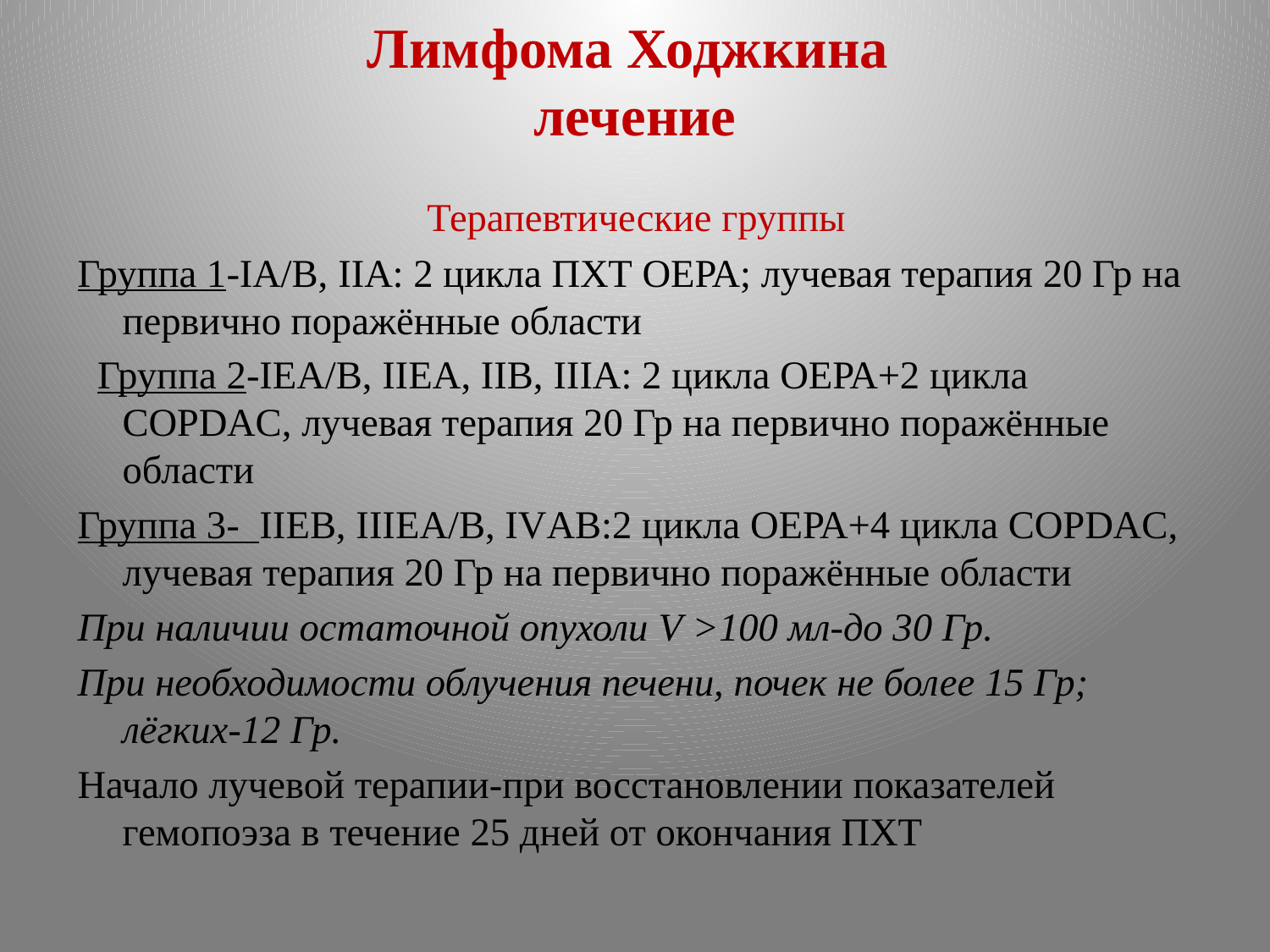

# Лимфома Ходжкина лечение
Терапевтические группы
Группа 1-IА/В, IIА: 2 цикла ПХТ ОЕРА; лучевая терапия 20 Гр на первично поражённые области
  Группа 2-IЕА/В, IIЕА, IIВ, IIIА: 2 цикла ОЕРА+2 цикла СОРDAC, лучевая терапия 20 Гр на первично поражённые области
Группа 3-  IIЕВ, IIIЕА/В, IVАВ:2 цикла ОЕРА+4 цикла СОРDAC, лучевая терапия 20 Гр на первично поражённые области
При наличии остаточной опухоли V >100 мл-до 30 Гр.
При необходимости облучения печени, почек не более 15 Гр; лёгких-12 Гр.
Начало лучевой терапии-при восстановлении показателей гемопоэза в течение 25 дней от окончания ПХТ